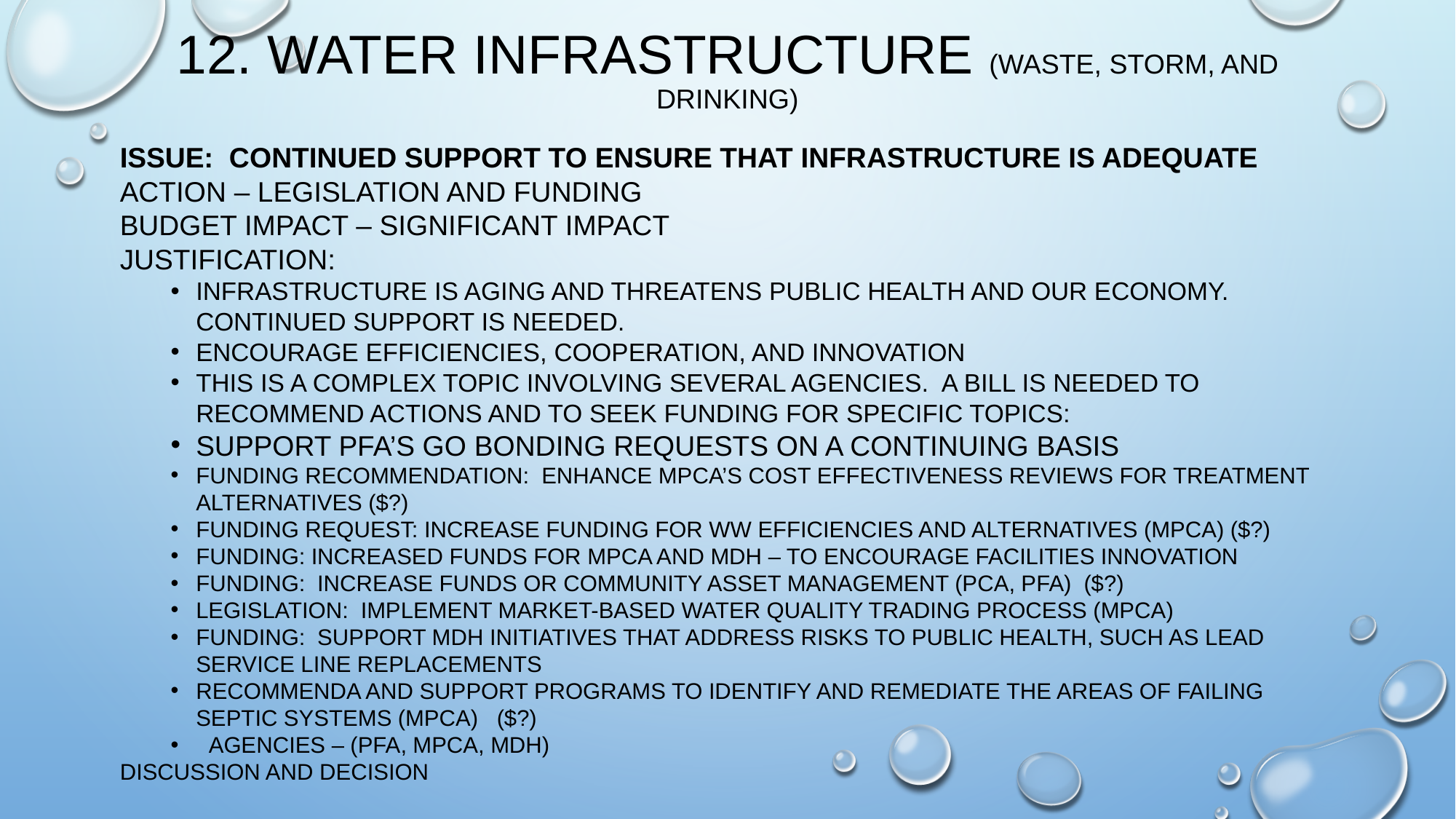

# 12. Water infrastructure (waste, storm, and drinking)
Issue:  continued support to ensure that infrastructure is adequate
Action – legislation and funding
Budget impact – significant impact
Justification:
Infrastructure is aging and threatens public health and our economy.  Continued support is needed.
Encourage efficiencies, cooperation, and innovation
This is a complex topic involving several agencies.  A bill is needed to recommend actions and to seek funding for specific topics:
Support pfa’s GO bonding requests on a continuing basis
Funding recommendation:  enhance mpca’s cost effectiveness reviews for treatment alternatives ($?)
Funding request: Increase funding for WW efficiencies and alternatives (MPCA) ($?)
Funding: increased funds for mpca and mdh – to encourage facilities innovation
Funding:  increase funds or community asset management (pca, pfa)  ($?)
Legislation:  implement market-based water quality trading process (mpca)
Funding:  support mdh initiatives that address risks to public health, such as lead service line replacements
Recommenda and support programs to identify and remediate the areas of failing septic systems (mpca)   ($?)
Agencies – (pfa, mpca, mdh)
Discussion and decision